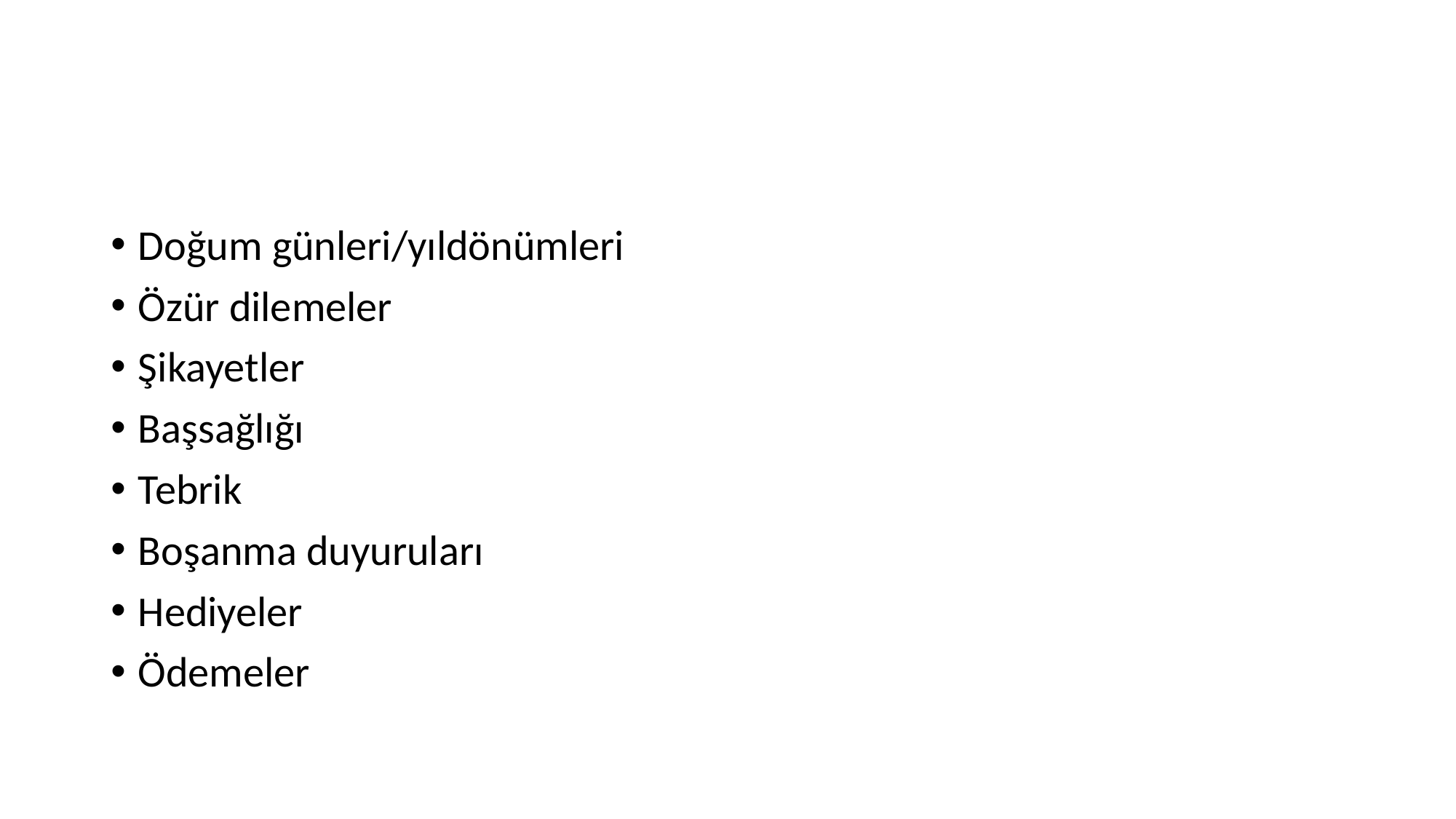

#
Doğum günleri/yıldönümleri
Özür dilemeler
Şikayetler
Başsağlığı
Tebrik
Boşanma duyuruları
Hediyeler
Ödemeler